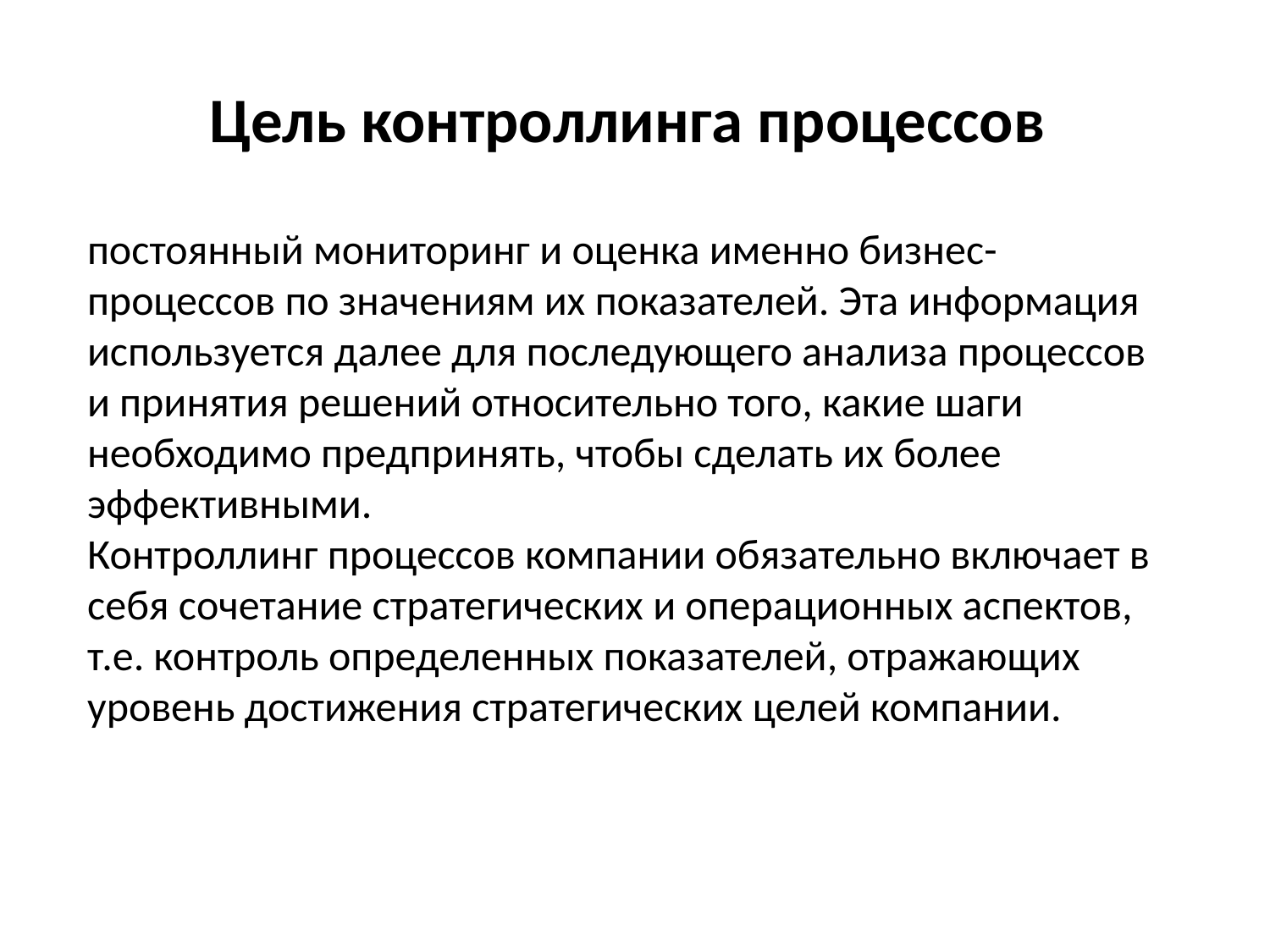

# Цель контроллинга процессов
постоянный мониторинг и оценка именно бизнес-процессов по значениям их показателей. Эта информация используется далее для последующего анализа процессов и принятия решений относительно того, какие шаги необходимо предпринять, чтобы сделать их более эффективными.
Контроллинг процессов компании обязательно включает в себя сочетание стратегических и операционных аспектов, т.е. контроль определенных показателей, отражающих уровень достижения стратегических целей компании.